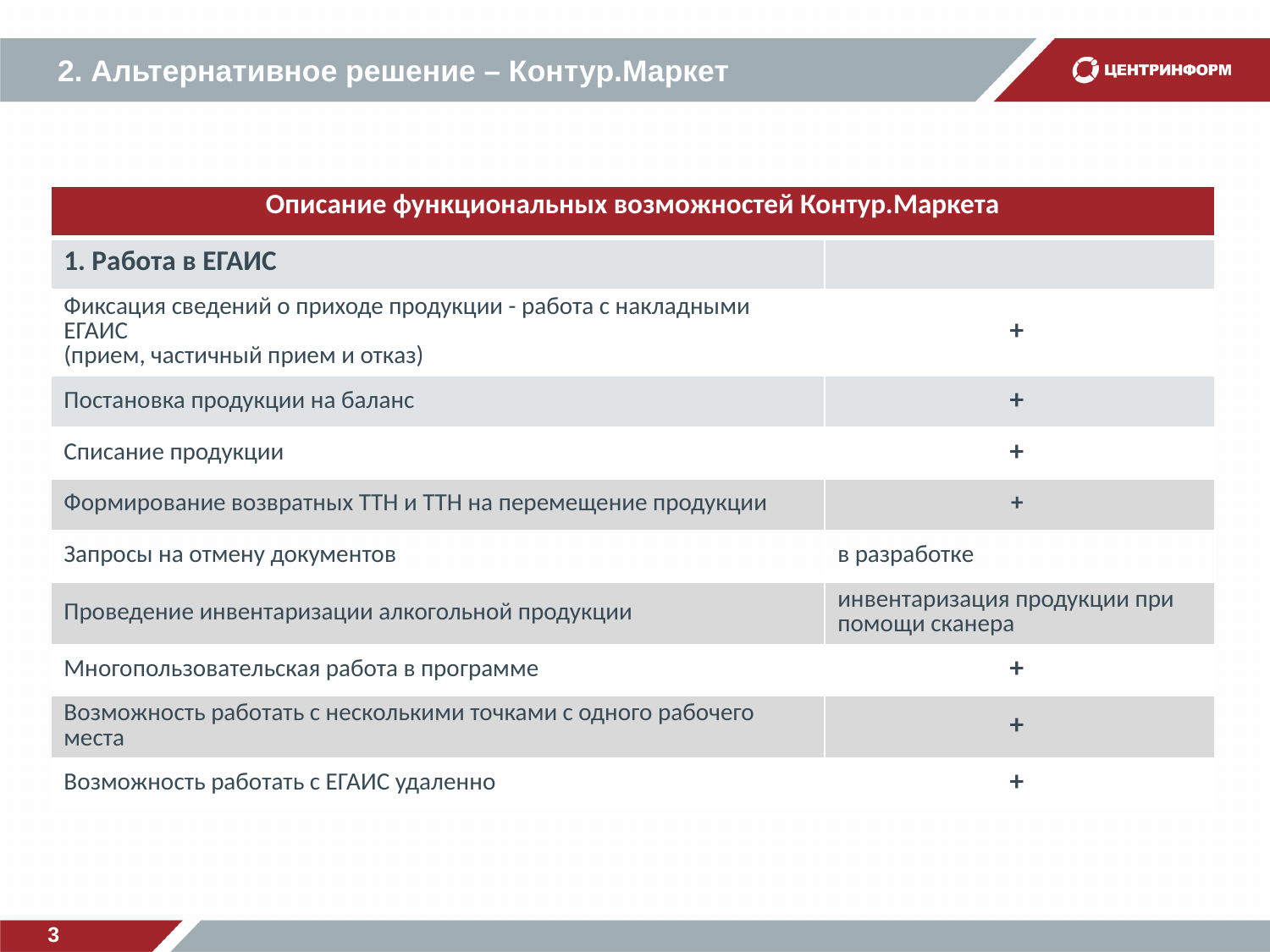

2. Альтернативное решение – Контур.Маркет
| Описание функциональных возможностей Контур.Маркета |  |
| --- | --- |
| 1. Работа в ЕГАИС |  |
| Фиксация сведений о приходе продукции - работа с накладными ЕГАИС (прием, частичный прием и отказ) | + |
| Постановка продукции на баланс | + |
| Списание продукции | + |
| Формирование возвратных ТТН и ТТН на перемещение продукции | + |
| Запросы на отмену документов | в разработке |
| Проведение инвентаризации алкогольной продукции | инвентаризация продукции при помощи сканера |
| Многопользовательская работа в программе | + |
| Возможность работать с несколькими точками с одного рабочего места | + |
| Возможность работать с ЕГАИС удаленно | + |
3